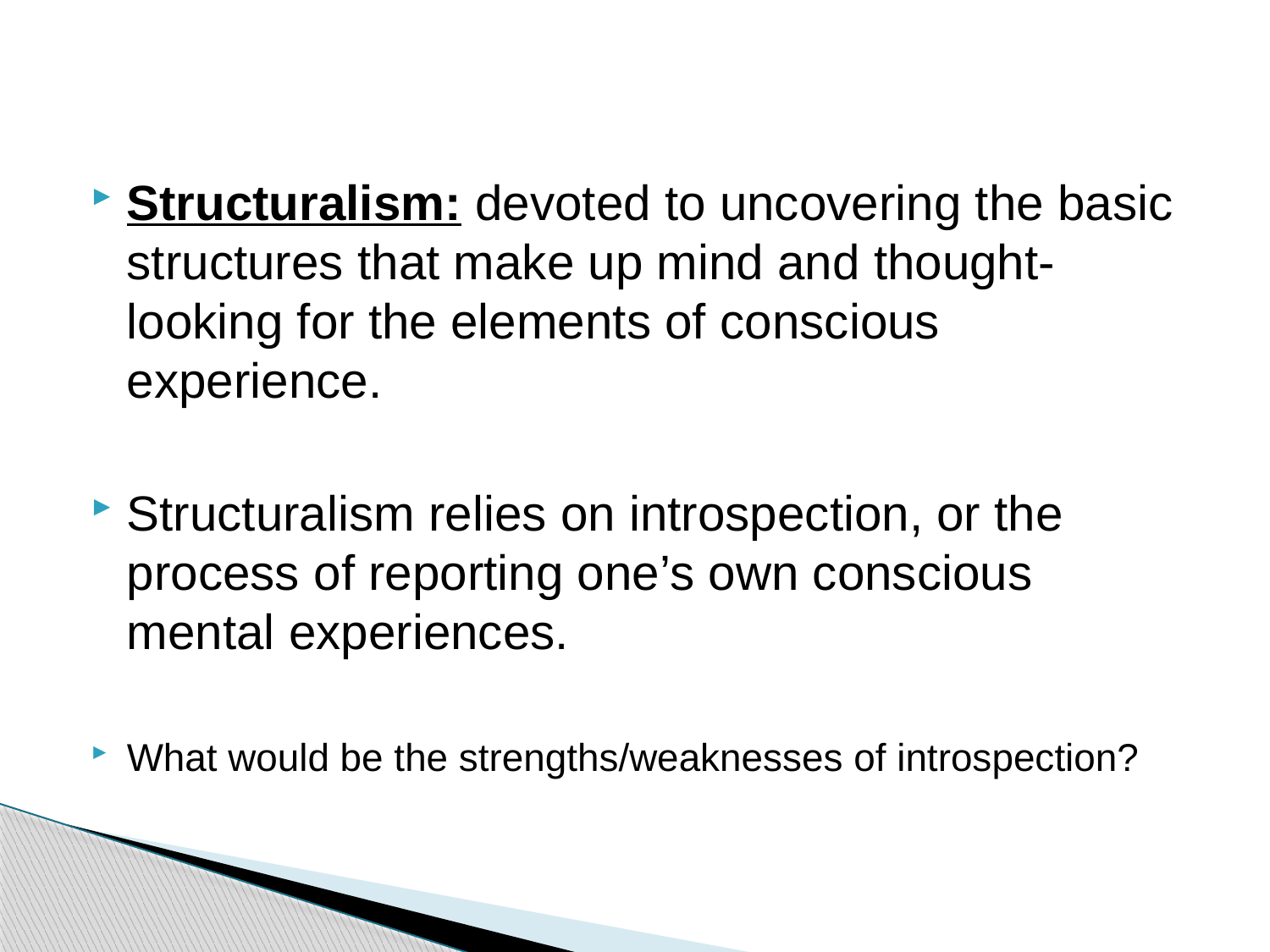

Structuralism: devoted to uncovering the basic structures that make up mind and thought-looking for the elements of conscious experience.

Structuralism relies on introspection, or the process of reporting one’s own conscious mental experiences.

What would be the strengths/weaknesses of introspection?